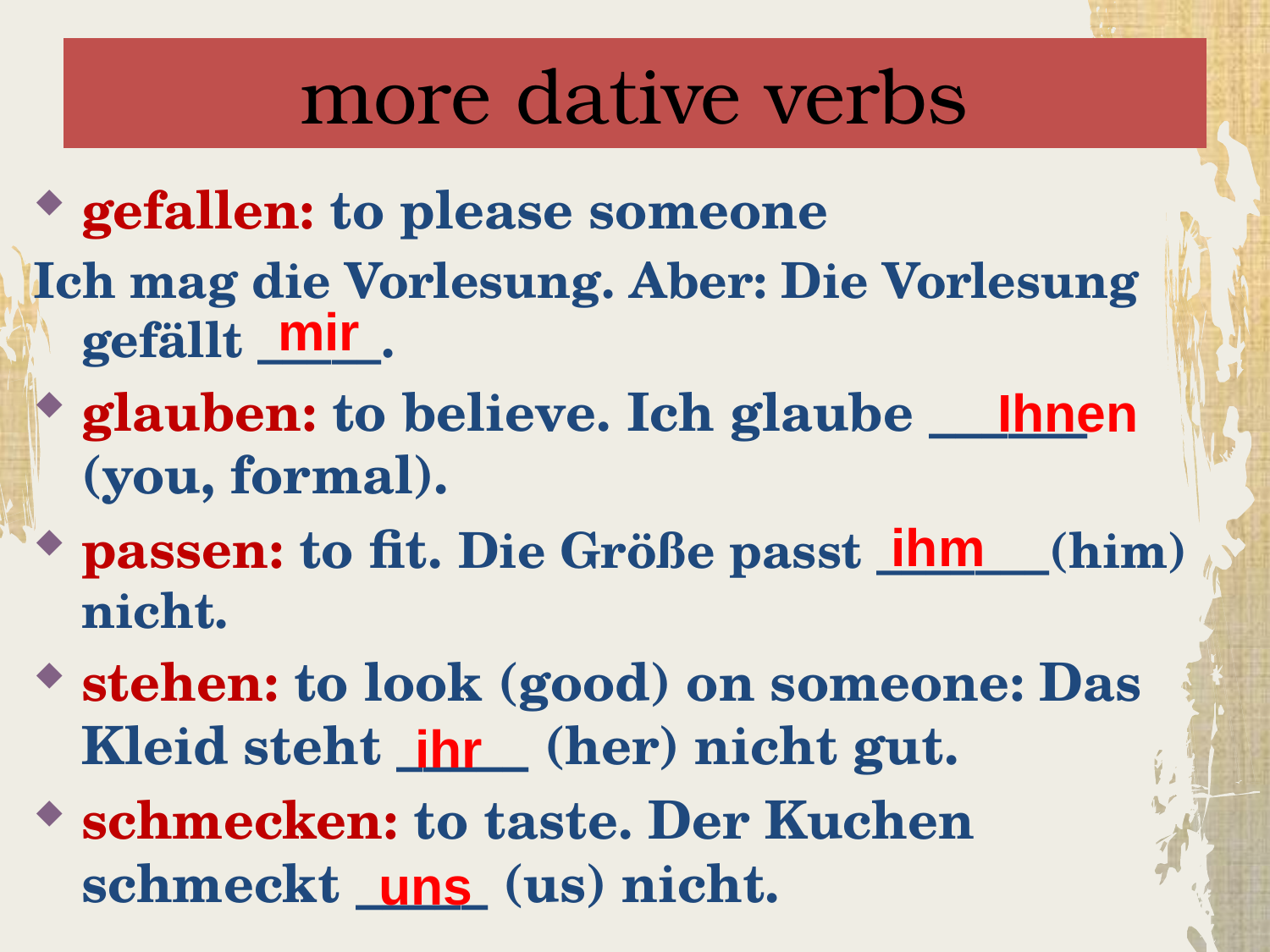

# more dative verbs
gefallen: to please someone
Ich mag die Vorlesung. Aber: Die Vorlesung gefällt _____.
glauben: to believe. Ich glaube ______ (you, formal).
passen: to fit. Die Größe passt _______(him) nicht.
stehen: to look (good) on someone: Das Kleid steht _____ (her) nicht gut.
schmecken: to taste. Der Kuchen schmeckt _____ (us) nicht.
mir
Ihnen
ihm
ihr
uns